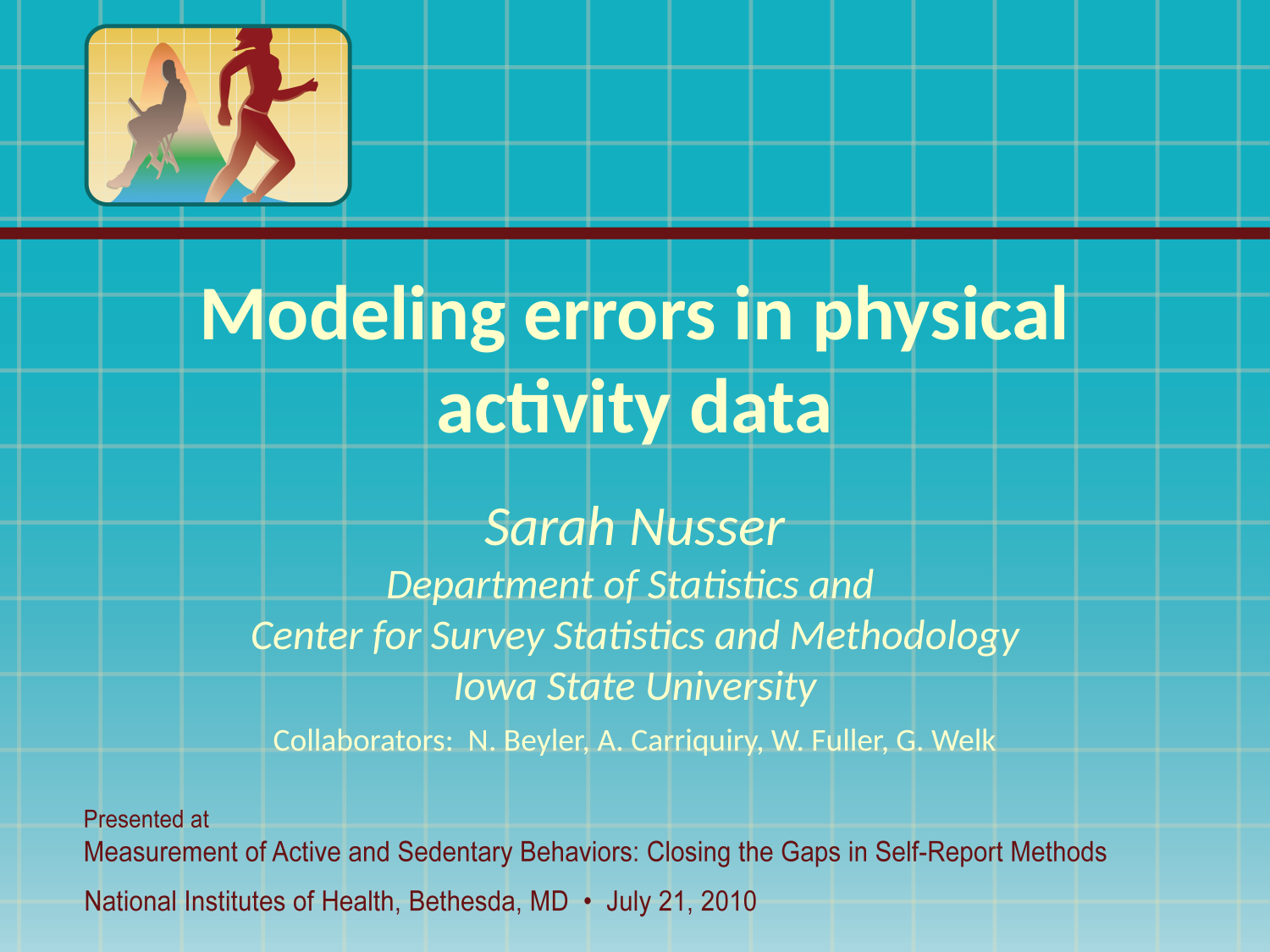

# Modeling errors in physical activity data
Sarah Nusser
Department of Statistics and
Center for Survey Statistics and Methodology
Iowa State University
Collaborators:  N. Beyler, A. Carriquiry, W. Fuller, G. Welk